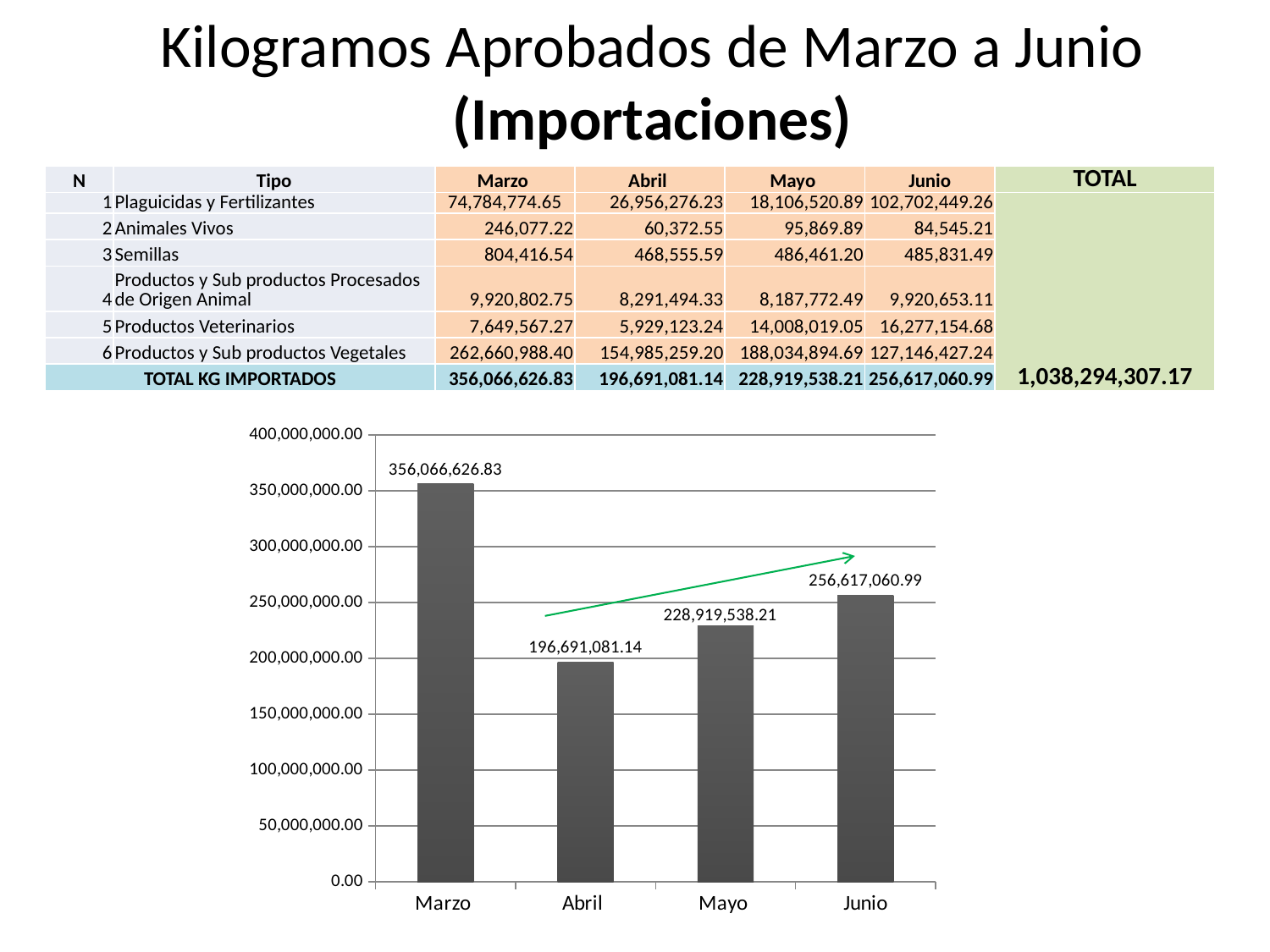

# Kilogramos Aprobados de Marzo a Junio (Importaciones)
| N | Tipo | Marzo | Abril | Mayo | Junio | TOTAL |
| --- | --- | --- | --- | --- | --- | --- |
| 1 | Plaguicidas y Fertilizantes | 74,784,774.65 | 26,956,276.23 | 18,106,520.89 | 102,702,449.26 | 1,038,294,307.17 |
| 2 | Animales Vivos | 246,077.22 | 60,372.55 | 95,869.89 | 84,545.21 |  |
| 3 | Semillas | 804,416.54 | 468,555.59 | 486,461.20 | 485,831.49 |  |
| 4 | Productos y Sub productos Procesados de Origen Animal | 9,920,802.75 | 8,291,494.33 | 8,187,772.49 | 9,920,653.11 |  |
| 5 | Productos Veterinarios | 7,649,567.27 | 5,929,123.24 | 14,008,019.05 | 16,277,154.68 |  |
| 6 | Productos y Sub productos Vegetales | 262,660,988.40 | 154,985,259.20 | 188,034,894.69 | 127,146,427.24 |  |
| TOTAL KG IMPORTADOS |  | 356,066,626.83 | 196,691,081.14 | 228,919,538.21 | 256,617,060.99 |  |

### Chart

| Category |  |
|---|---|
| Marzo  | 356066626.83000004 |
| Abril  | 196691081.14 |
| Mayo  | 228919538.20849997 |
| Junio | 256617060.98999995 |